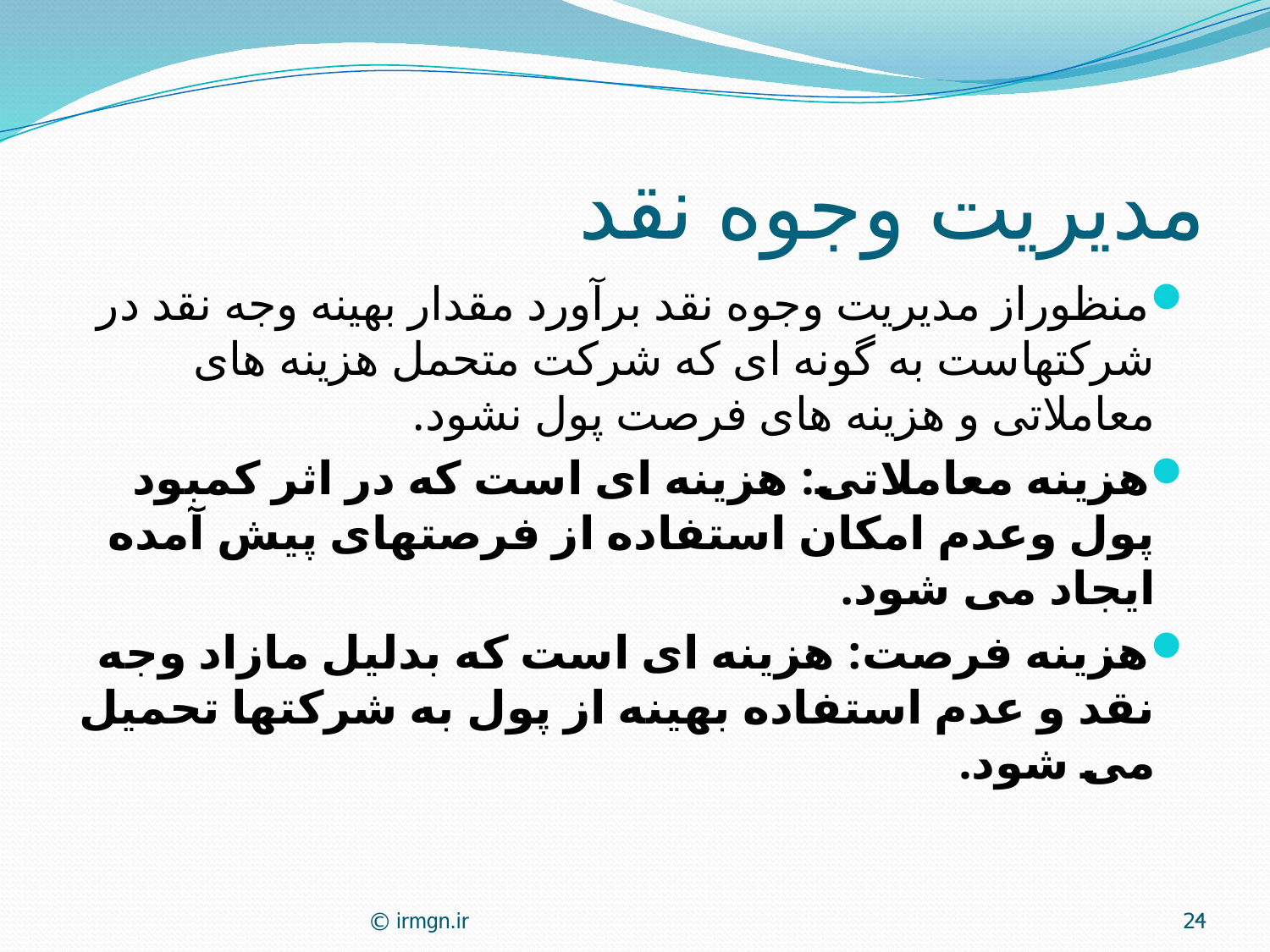

# مدیریت وجوه نقد
منظوراز مدیریت وجوه نقد برآورد مقدار بهینه وجه نقد در شرکتهاست به گونه ای که شرکت متحمل هزینه های معاملاتی و هزینه های فرصت پول نشود.
هزینه معاملاتی: هزینه ای است که در اثر کمبود پول وعدم امکان استفاده از فرصتهای پیش آمده ایجاد می شود.
هزینه فرصت: هزینه ای است که بدلیل مازاد وجه نقد و عدم استفاده بهینه از پول به شرکتها تحمیل می شود.
© irmgn.ir
24